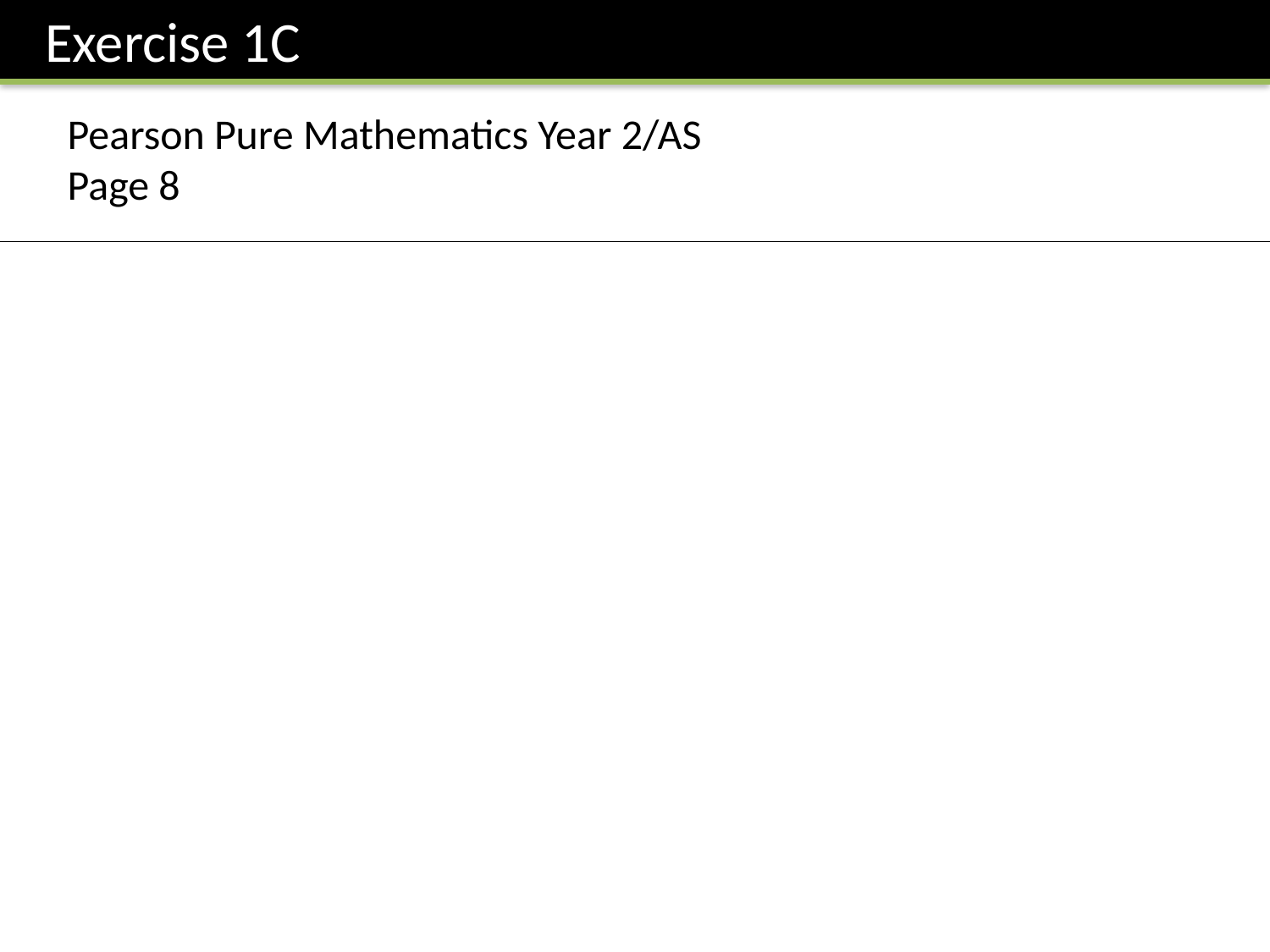

Exercise 1C
Pearson Pure Mathematics Year 2/AS
Page 8